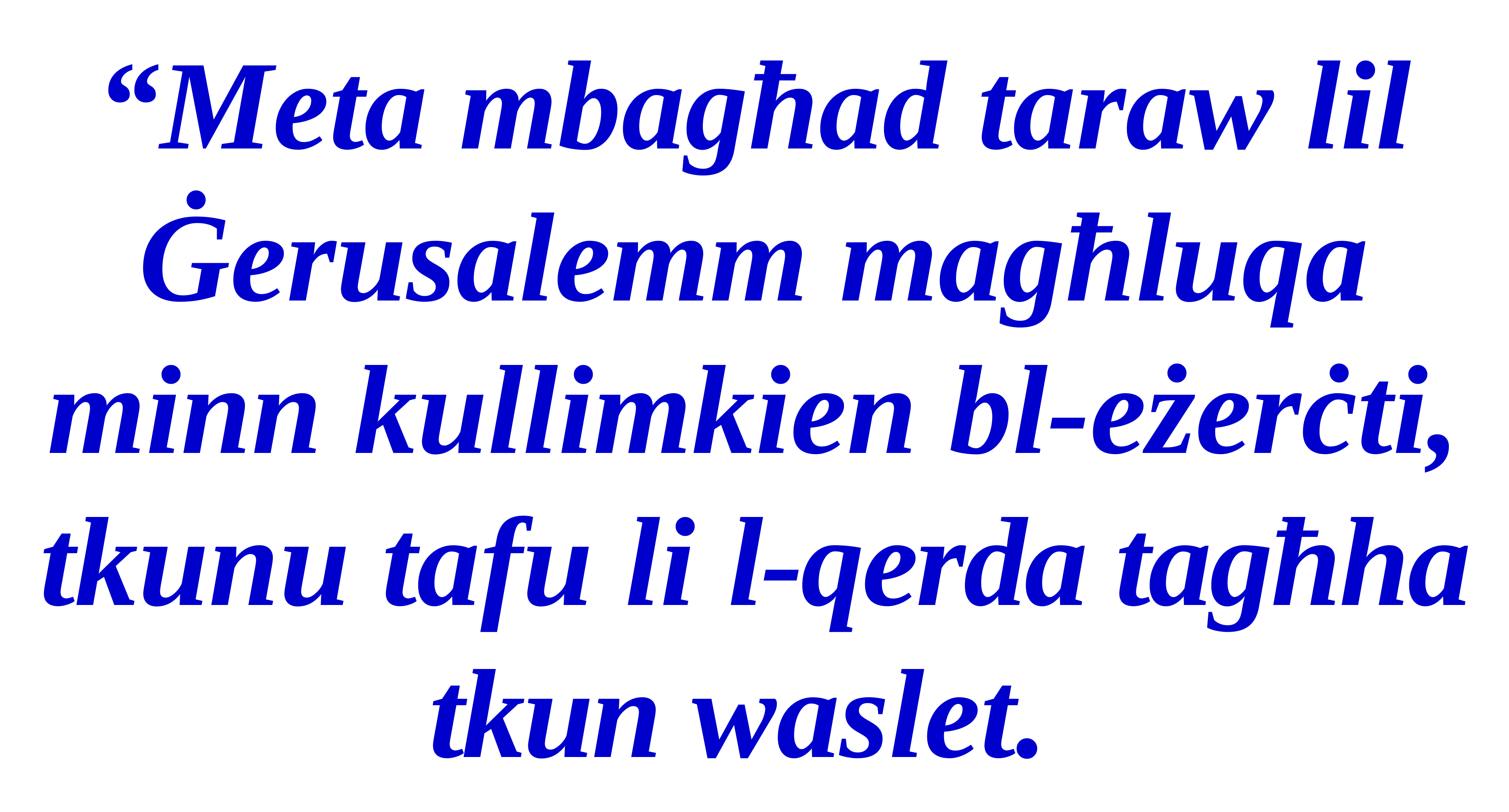

“Meta mbagħad taraw lil Ġerusalemm magħluqa minn kullimkien bl-eżerċti, tkunu tafu li l-qerda tagħha tkun waslet.